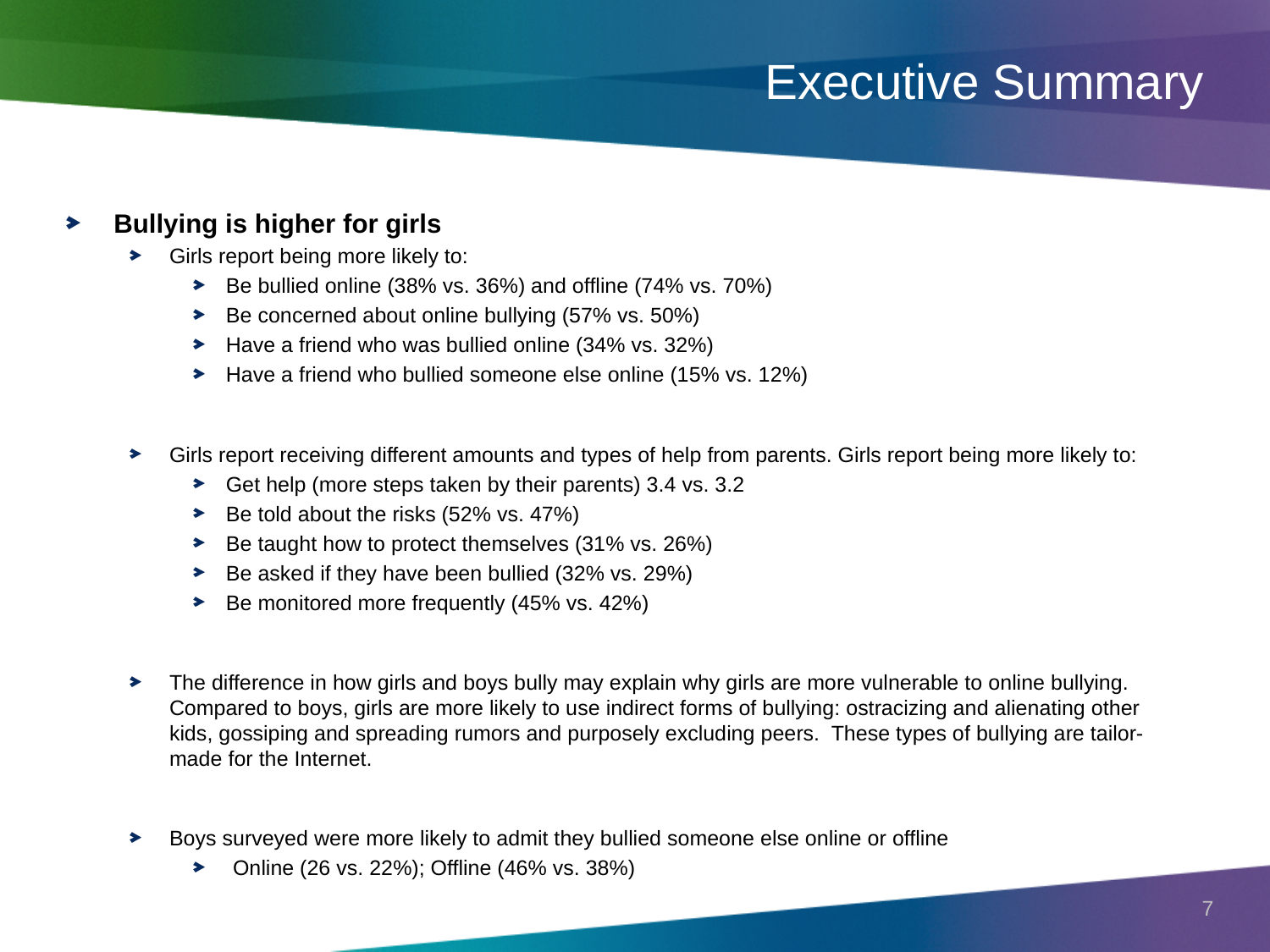

Executive Summary
Bullying is higher for girls
Girls report being more likely to:
Be bullied online (38% vs. 36%) and offline (74% vs. 70%)
Be concerned about online bullying (57% vs. 50%)
Have a friend who was bullied online (34% vs. 32%)
Have a friend who bullied someone else online (15% vs. 12%)

Girls report receiving different amounts and types of help from parents. Girls report being more likely to:
Get help (more steps taken by their parents) 3.4 vs. 3.2
Be told about the risks (52% vs. 47%)
Be taught how to protect themselves (31% vs. 26%)
Be asked if they have been bullied (32% vs. 29%)
Be monitored more frequently (45% vs. 42%)

The difference in how girls and boys bully may explain why girls are more vulnerable to online bullying.  Compared to boys, girls are more likely to use indirect forms of bullying: ostracizing and alienating other kids, gossiping and spreading rumors and purposely excluding peers.  These types of bullying are tailor-made for the Internet.

Boys surveyed were more likely to admit they bullied someone else online or offline
Online (26 vs. 22%); Offline (46% vs. 38%)